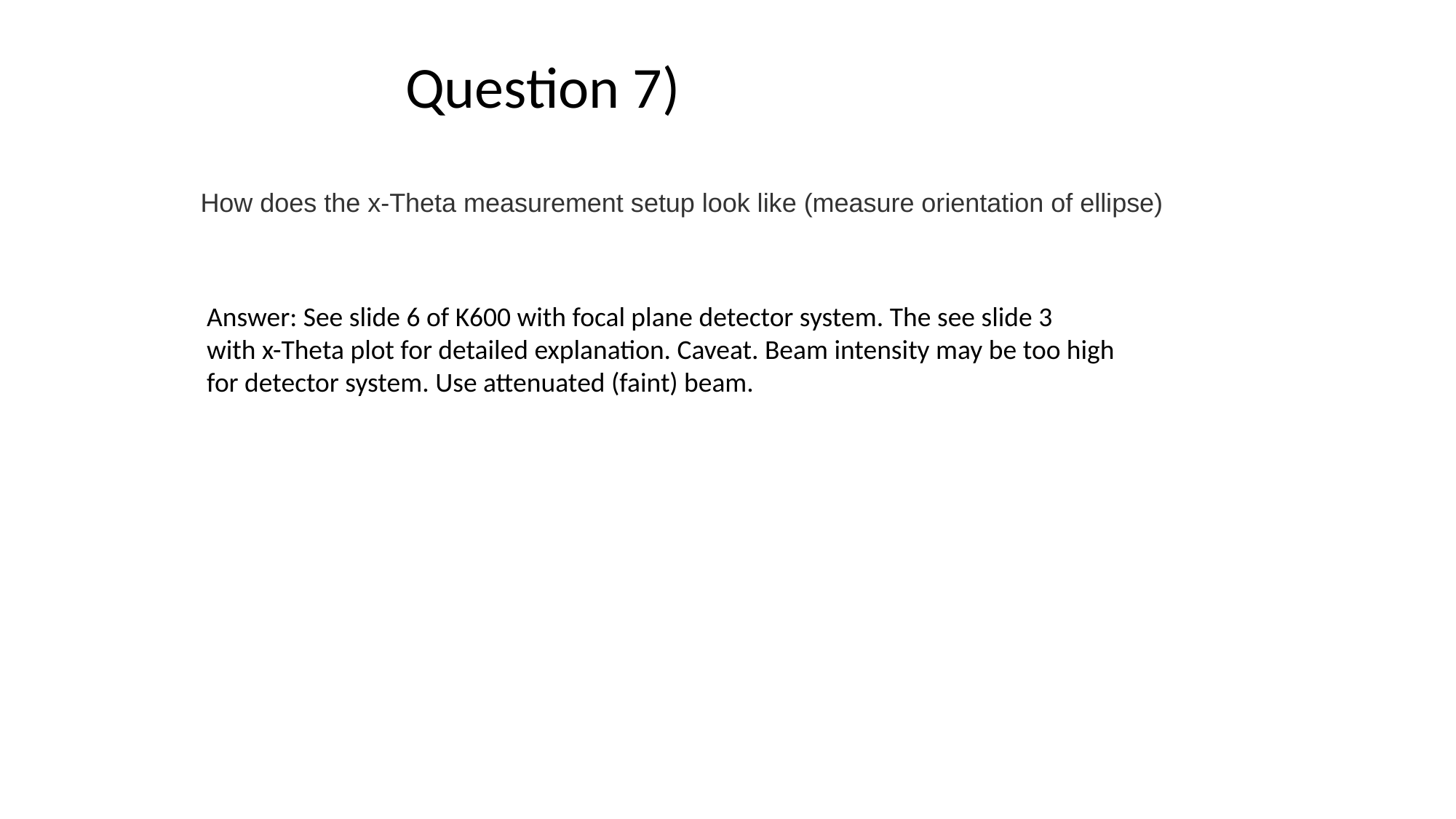

# Question 7)
How does the x-Theta measurement setup look like (measure orientation of ellipse)

Answer: See slide 6 of K600 with focal plane detector system. The see slide 3
with x-Theta plot for detailed explanation. Caveat. Beam intensity may be too high
for detector system. Use attenuated (faint) beam.